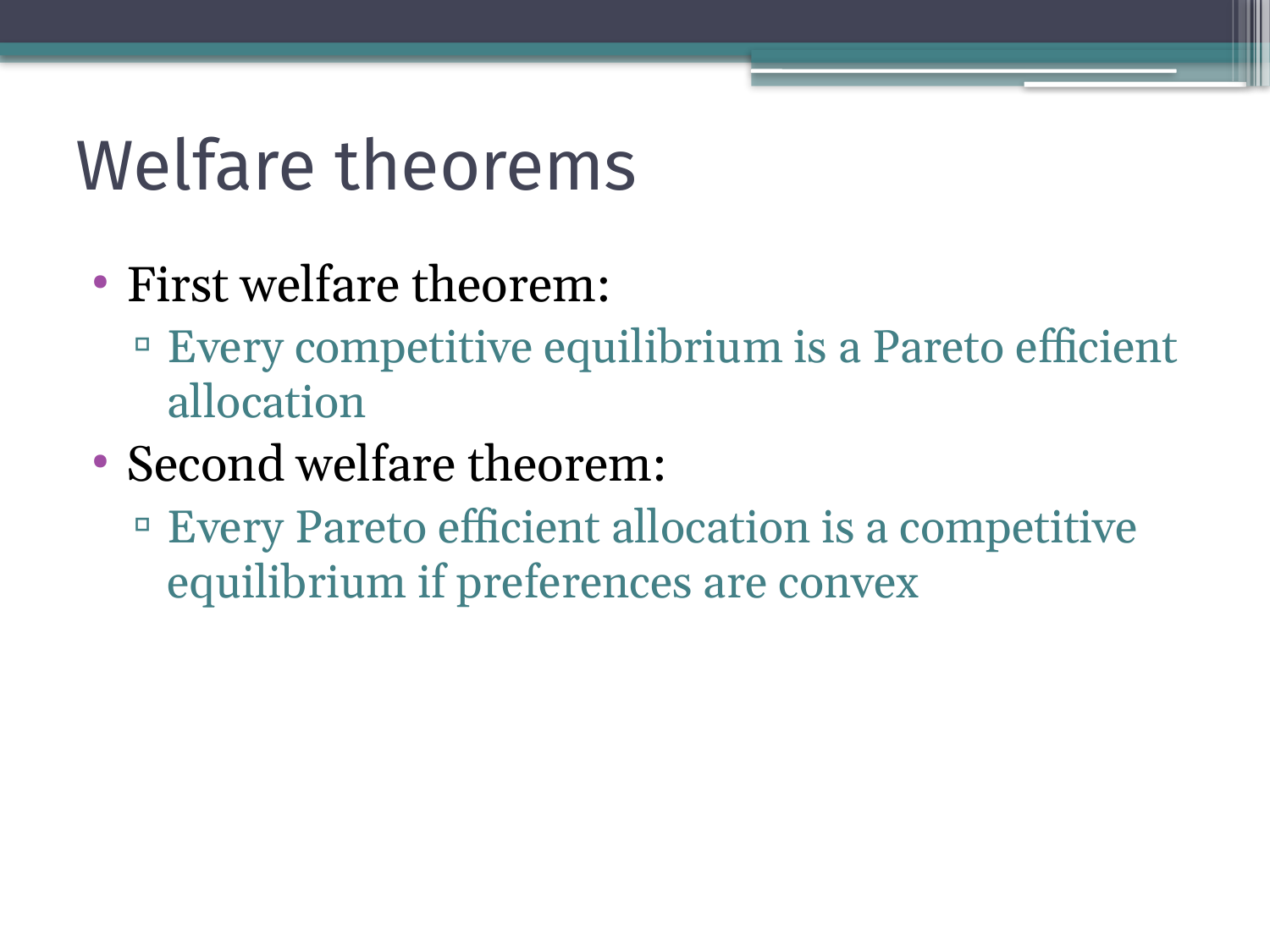

# Welfare theorems
First welfare theorem:
Every competitive equilibrium is a Pareto efficient allocation
Second welfare theorem:
Every Pareto efficient allocation is a competitive equilibrium if preferences are convex